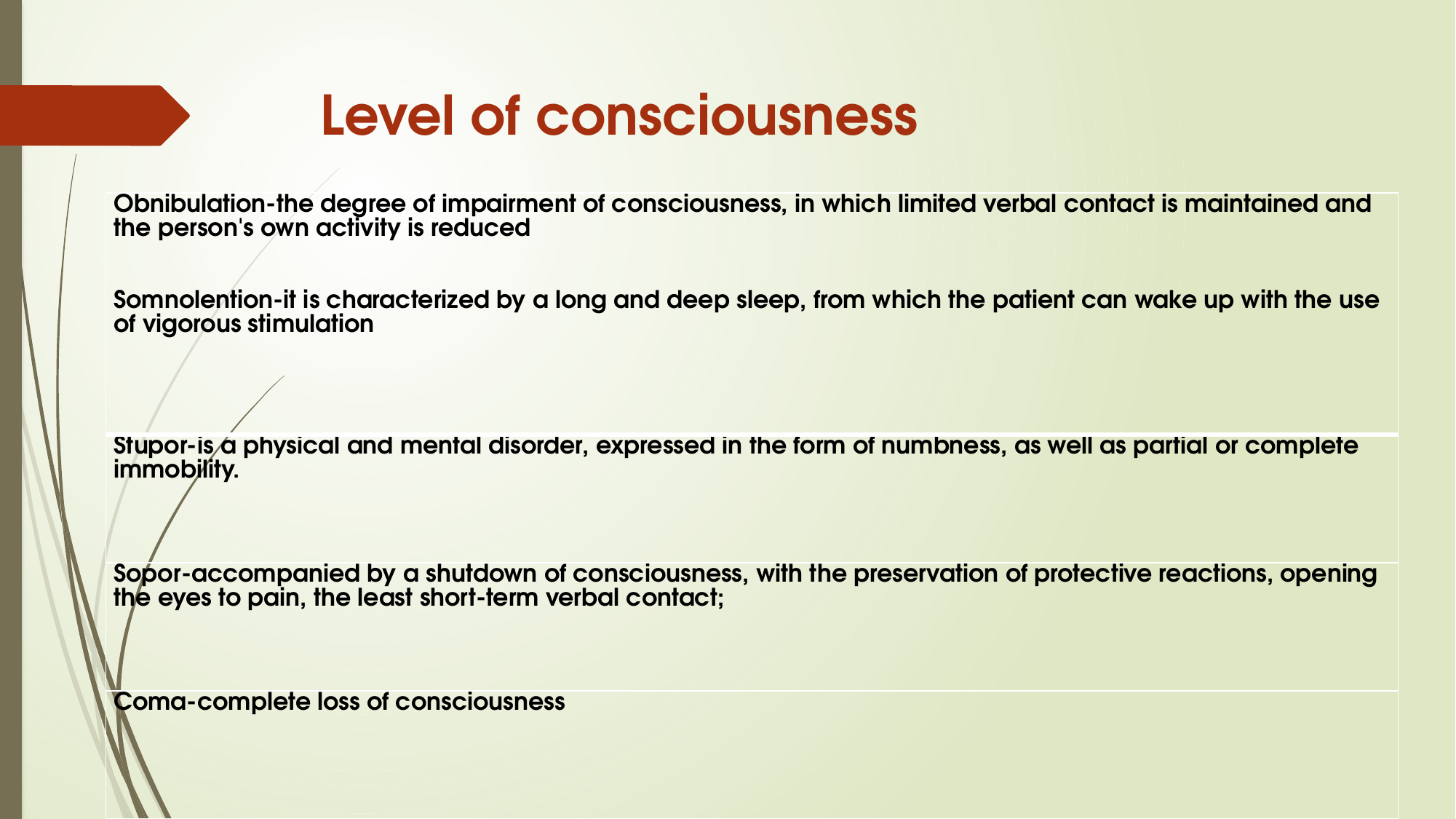

# Level of consciousness
| Obnibulation-the degree of impairment of consciousness, in which limited verbal contact is maintained and the person's own activity is reduced Somnolention-it is characterized by a long and deep sleep, from which the patient can wake up with the use of vigorous stimulation |
| --- |
| Stupor-is a physical and mental disorder, expressed in the form of numbness, as well as partial or complete immobility. |
| Sopor-accompanied by a shutdown of consciousness, with the preservation of protective reactions, opening the eyes to pain, the least short-term verbal contact; |
| Coma-complete loss of consciousness |